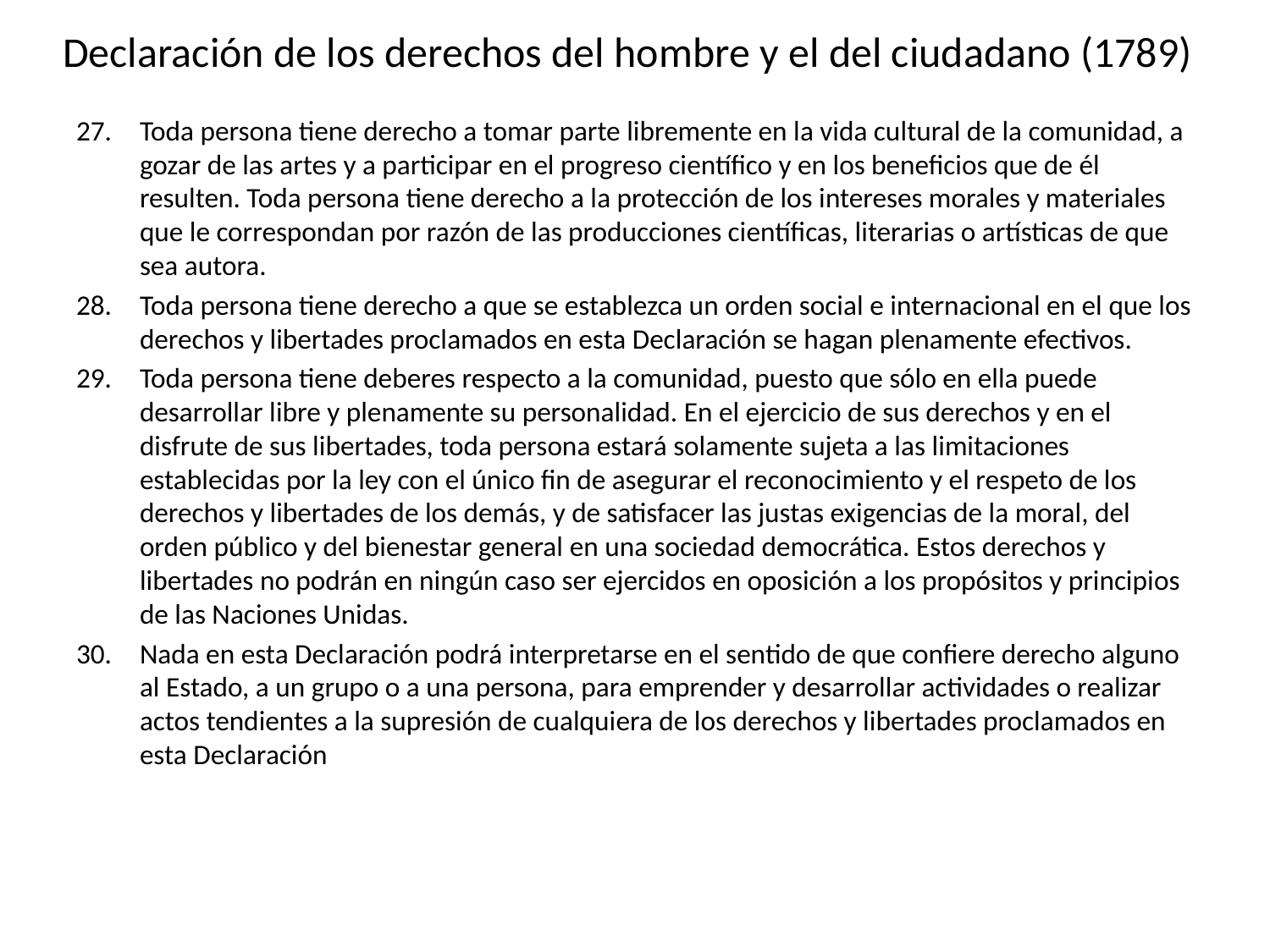

# Declaración de los derechos del hombre y el del ciudadano (1789)
Toda persona tiene derecho a tomar parte libremente en la vida cultural de la comunidad, a gozar de las artes y a participar en el progreso científico y en los beneficios que de él resulten. Toda persona tiene derecho a la protección de los intereses morales y materiales que le correspondan por razón de las producciones científicas, literarias o artísticas de que sea autora.
Toda persona tiene derecho a que se establezca un orden social e internacional en el que los derechos y libertades proclamados en esta Declaración se hagan plenamente efectivos.
Toda persona tiene deberes respecto a la comunidad, puesto que sólo en ella puede desarrollar libre y plenamente su personalidad. En el ejercicio de sus derechos y en el disfrute de sus libertades, toda persona estará solamente sujeta a las limitaciones establecidas por la ley con el único fin de asegurar el reconocimiento y el respeto de los derechos y libertades de los demás, y de satisfacer las justas exigencias de la moral, del orden público y del bienestar general en una sociedad democrática. Estos derechos y libertades no podrán en ningún caso ser ejercidos en oposición a los propósitos y principios de las Naciones Unidas.
Nada en esta Declaración podrá interpretarse en el sentido de que confiere derecho alguno al Estado, a un grupo o a una persona, para emprender y desarrollar actividades o realizar actos tendientes a la supresión de cualquiera de los derechos y libertades proclamados en esta Declaración